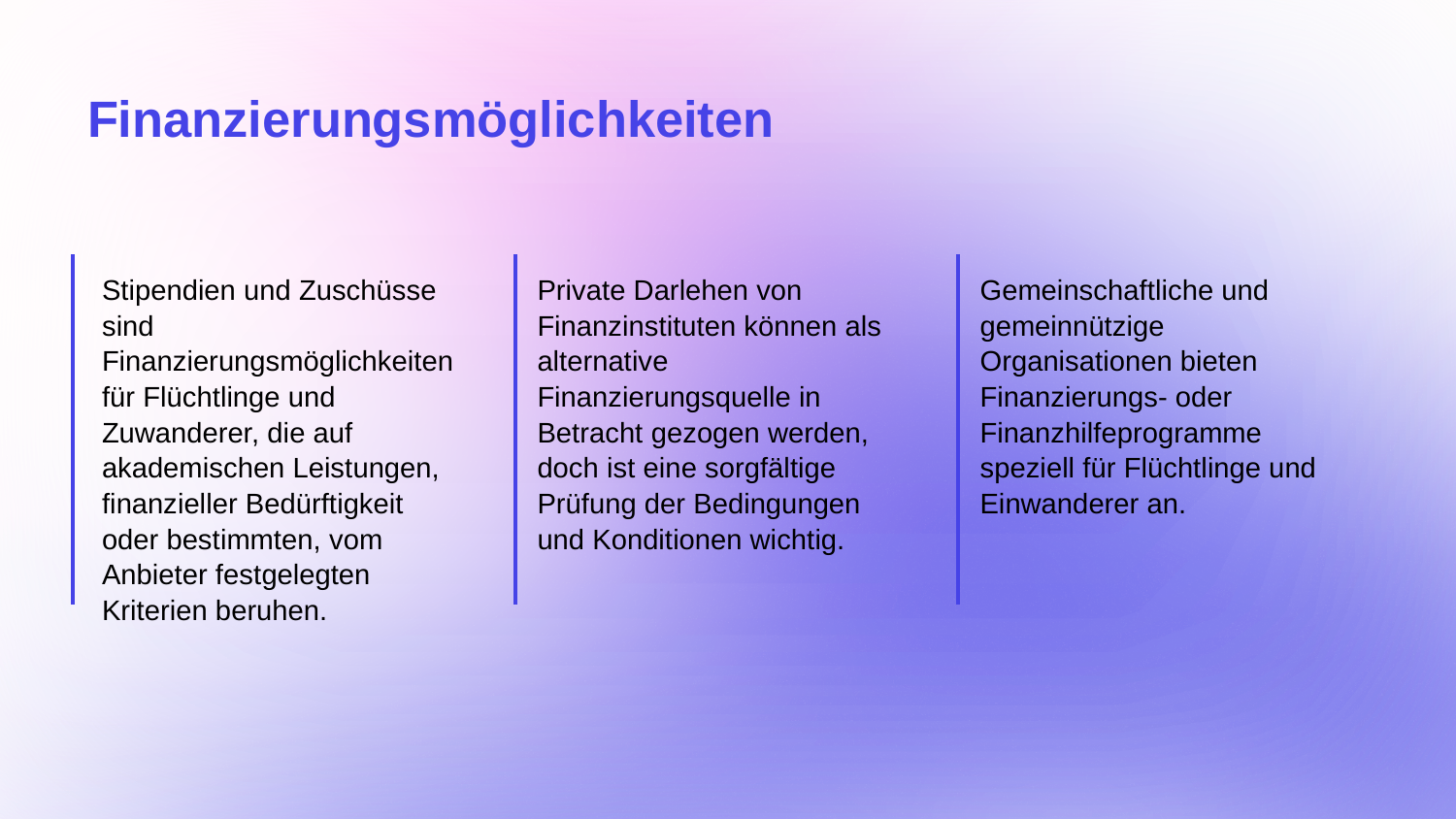

# Finanzierungsmöglichkeiten
Stipendien und Zuschüsse sind Finanzierungsmöglichkeiten für Flüchtlinge und Zuwanderer, die auf akademischen Leistungen, finanzieller Bedürftigkeit oder bestimmten, vom Anbieter festgelegten Kriterien beruhen.
Private Darlehen von Finanzinstituten können als alternative Finanzierungsquelle in Betracht gezogen werden, doch ist eine sorgfältige Prüfung der Bedingungen und Konditionen wichtig.
Gemeinschaftliche und gemeinnützige Organisationen bieten Finanzierungs- oder Finanzhilfeprogramme speziell für Flüchtlinge und Einwanderer an.